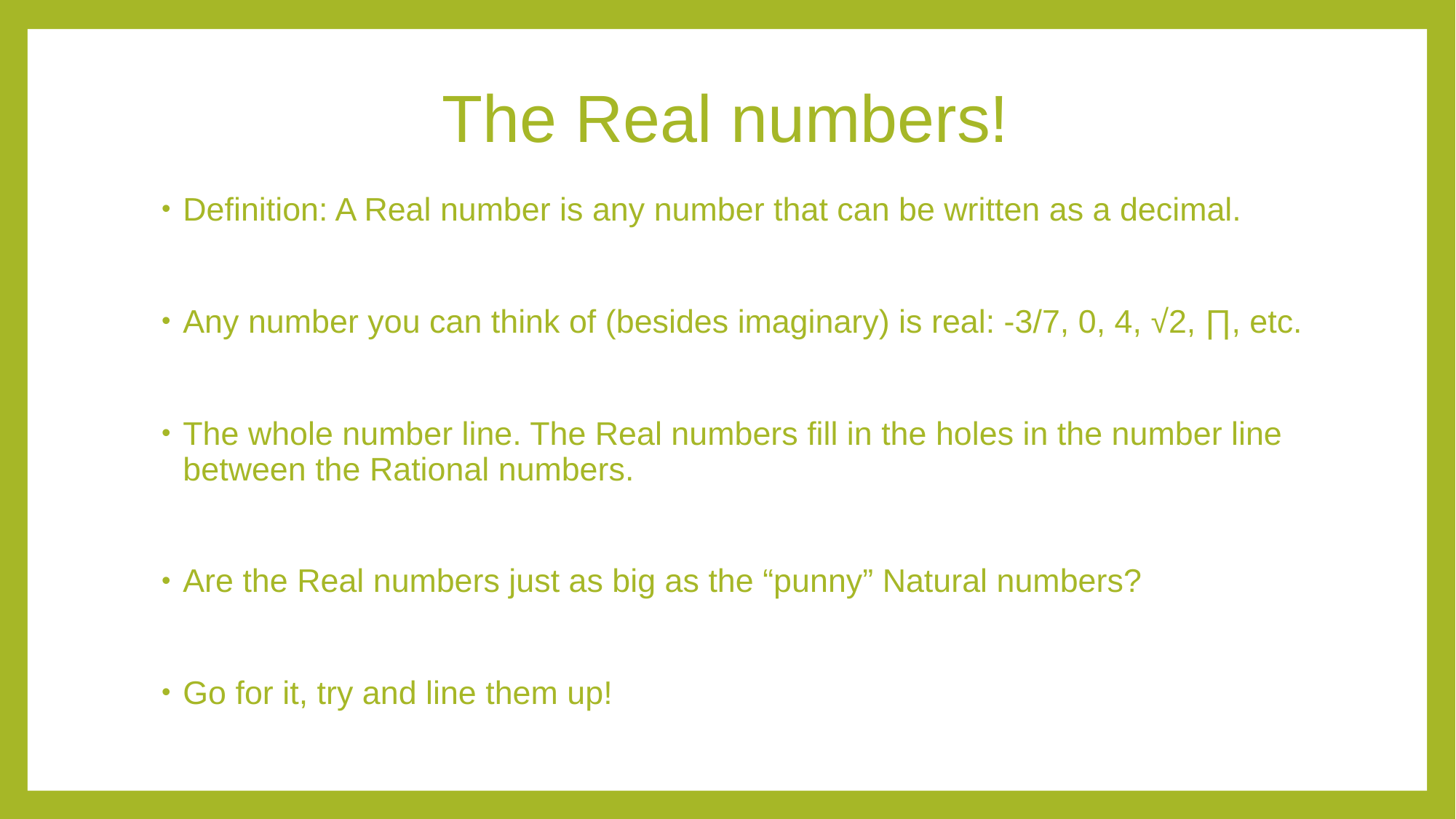

# The Real numbers!
Definition: A Real number is any number that can be written as a decimal.

Any number you can think of (besides imaginary) is real: -3/7, 0, 4, √2, ∏, etc.

The whole number line. The Real numbers fill in the holes in the number line between the Rational numbers.

Are the Real numbers just as big as the “punny” Natural numbers?

Go for it, try and line them up!